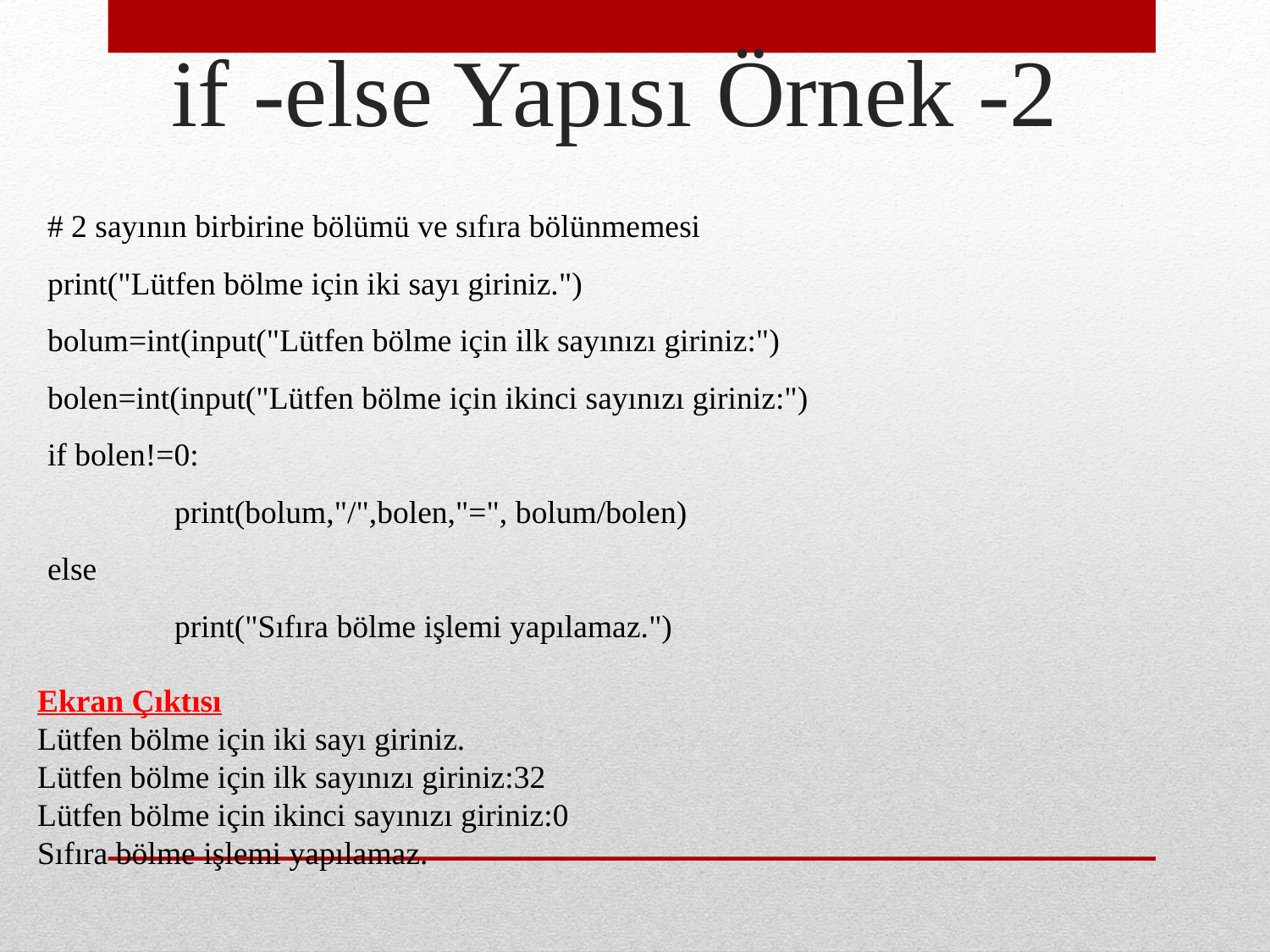

if -else Yapısı Örnek -2
# 2 sayının birbirine bölümü ve sıfıra bölünmemesi
print("Lütfen bölme için iki sayı giriniz.")
bolum=int(input("Lütfen bölme için ilk sayınızı giriniz:")
bolen=int(input("Lütfen bölme için ikinci sayınızı giriniz:")
if bolen!=0:
	print(bolum,"/",bolen,"=", bolum/bolen)
else
	print("Sıfıra bölme işlemi yapılamaz.")

Ekran Çıktısı
Lütfen bölme için iki sayı giriniz.
Lütfen bölme için ilk sayınızı giriniz:32
Lütfen bölme için ikinci sayınızı giriniz:0
Sıfıra bölme işlemi yapılamaz.